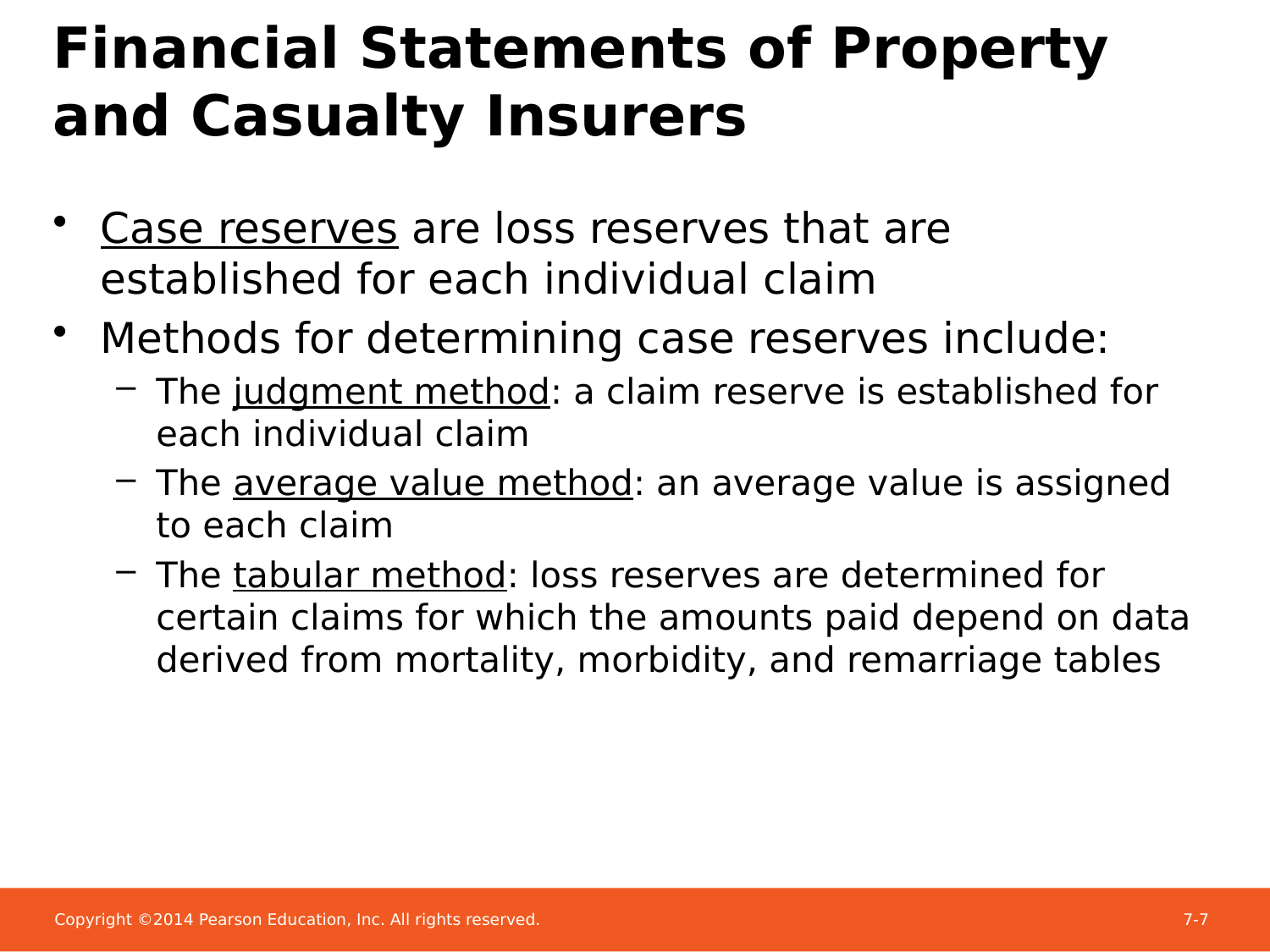

# Financial Statements of Property and Casualty Insurers
Case reserves are loss reserves that are established for each individual claim
Methods for determining case reserves include:
The judgment method: a claim reserve is established for each individual claim
The average value method: an average value is assigned to each claim
The tabular method: loss reserves are determined for certain claims for which the amounts paid depend on data derived from mortality, morbidity, and remarriage tables